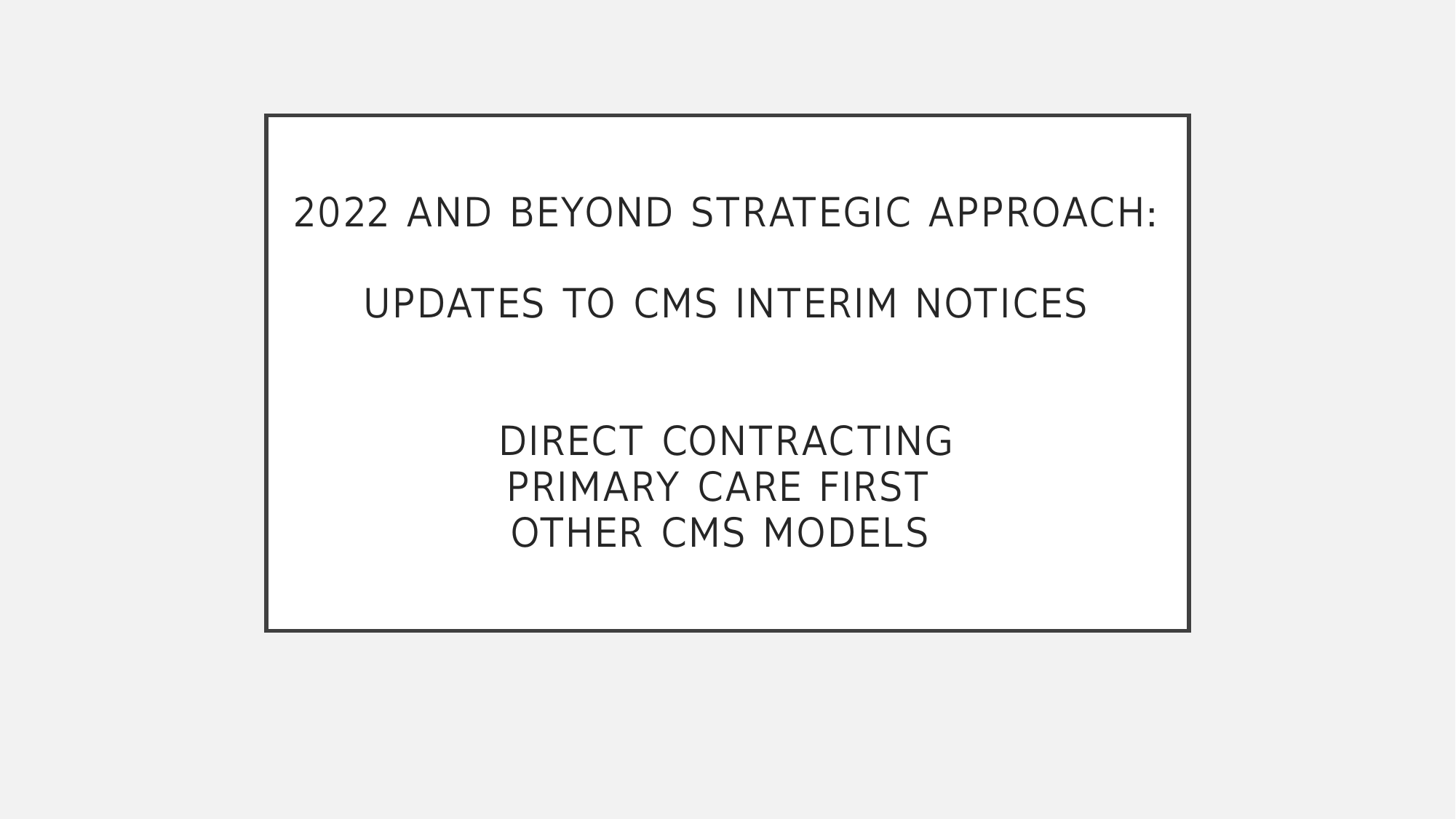

# 2022 and Beyond Strategic Approach: Updates to CMS Interim Notices Direct Contracting Primary Care First Other CMs Models